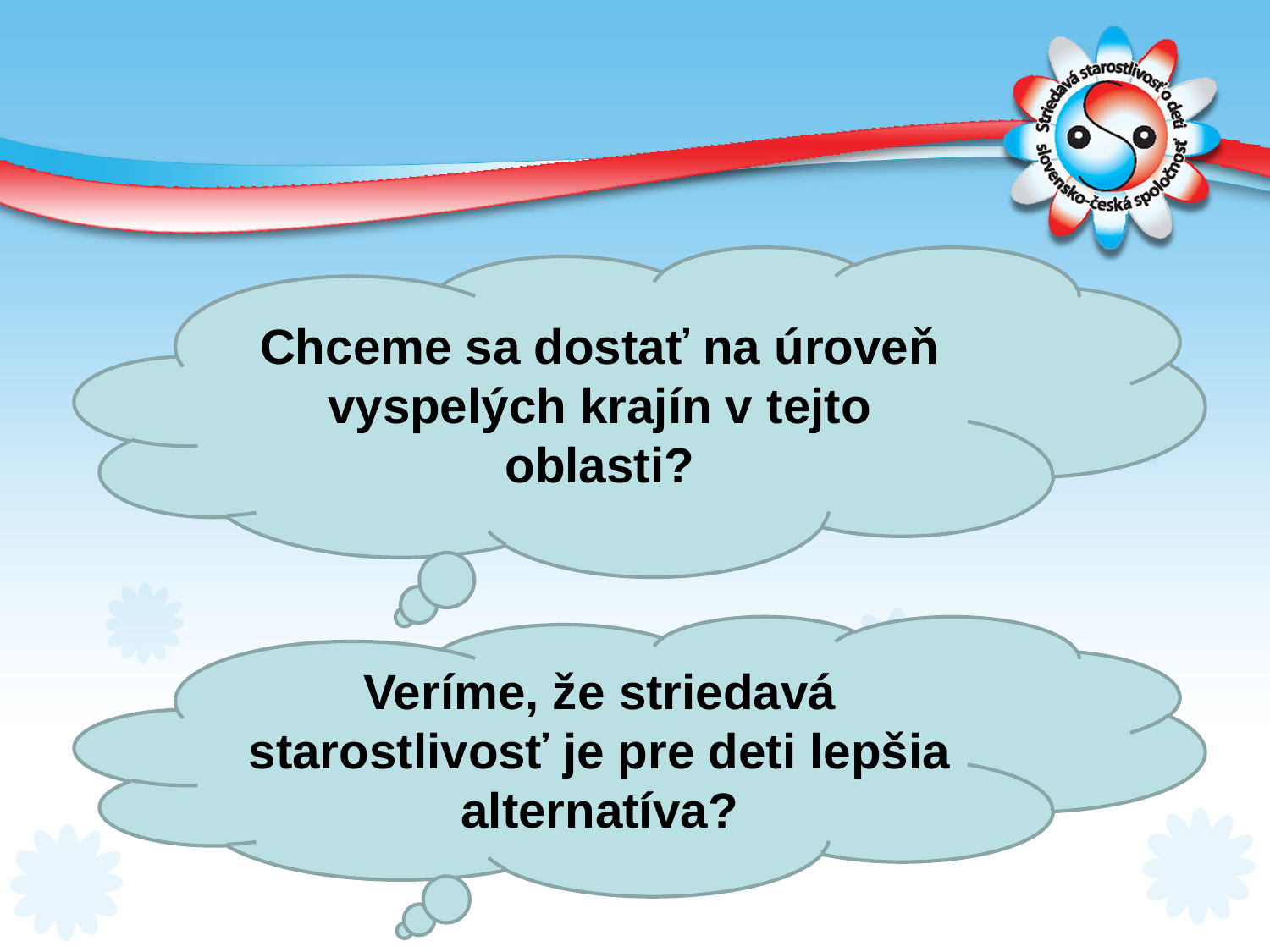

Chceme sa dostať na úroveň vyspelých krajín v tejto oblasti?
Veríme, že striedavá starostlivosť je pre deti lepšia alternatíva?